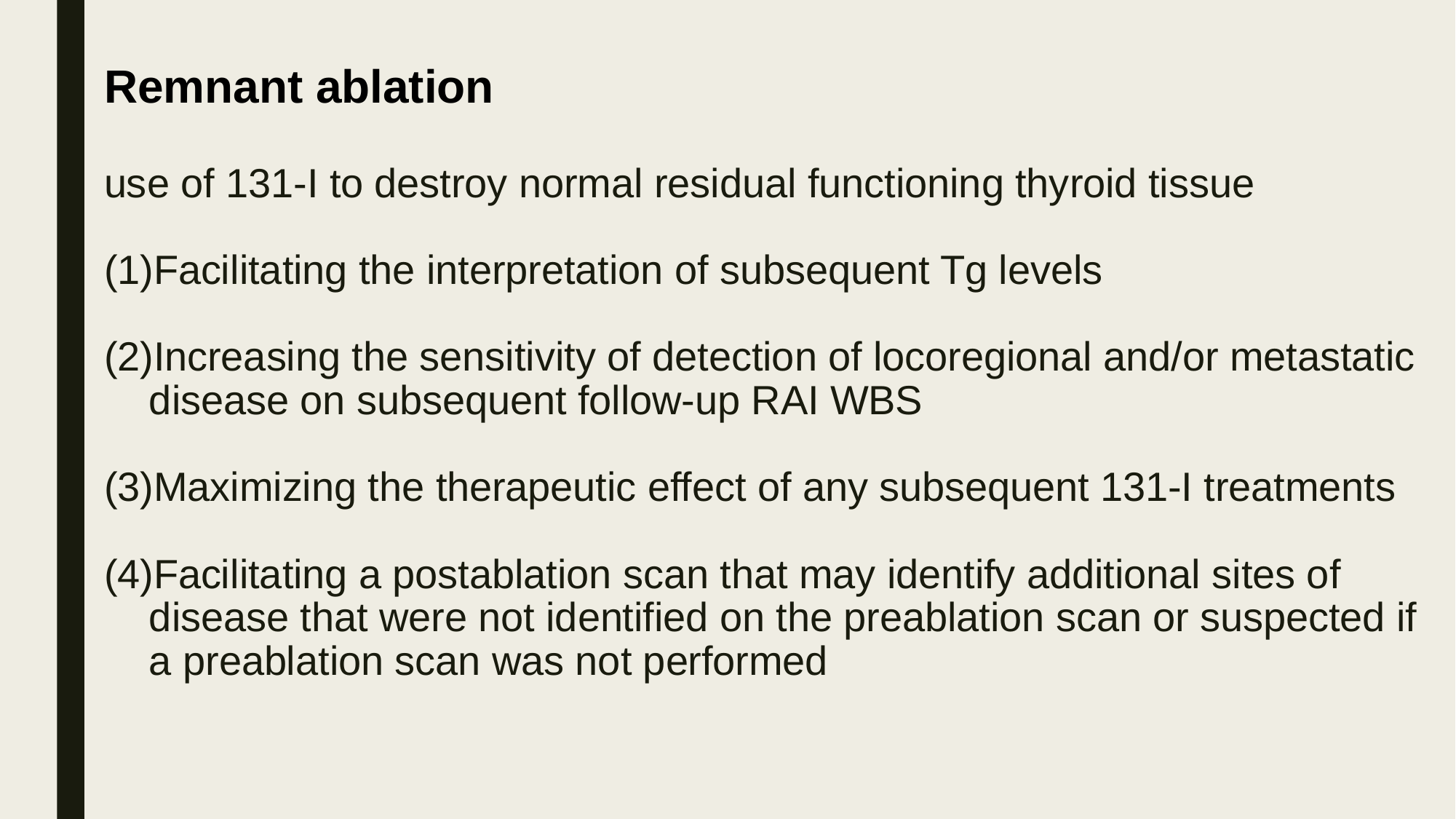

# Remnant ablation use of 131-I to destroy normal residual functioning thyroid tissue (1)Facilitating the interpretation of subsequent Tg levels (2)Increasing the sensitivity of detection of locoregional and/or metastatic disease on subsequent follow-up RAI WBS (3)Maximizing the therapeutic effect of any subsequent 131-I treatments (4)Facilitating a postablation scan that may identify additional sites of disease that were not identified on the preablation scan or suspected if a preablation scan was not performed